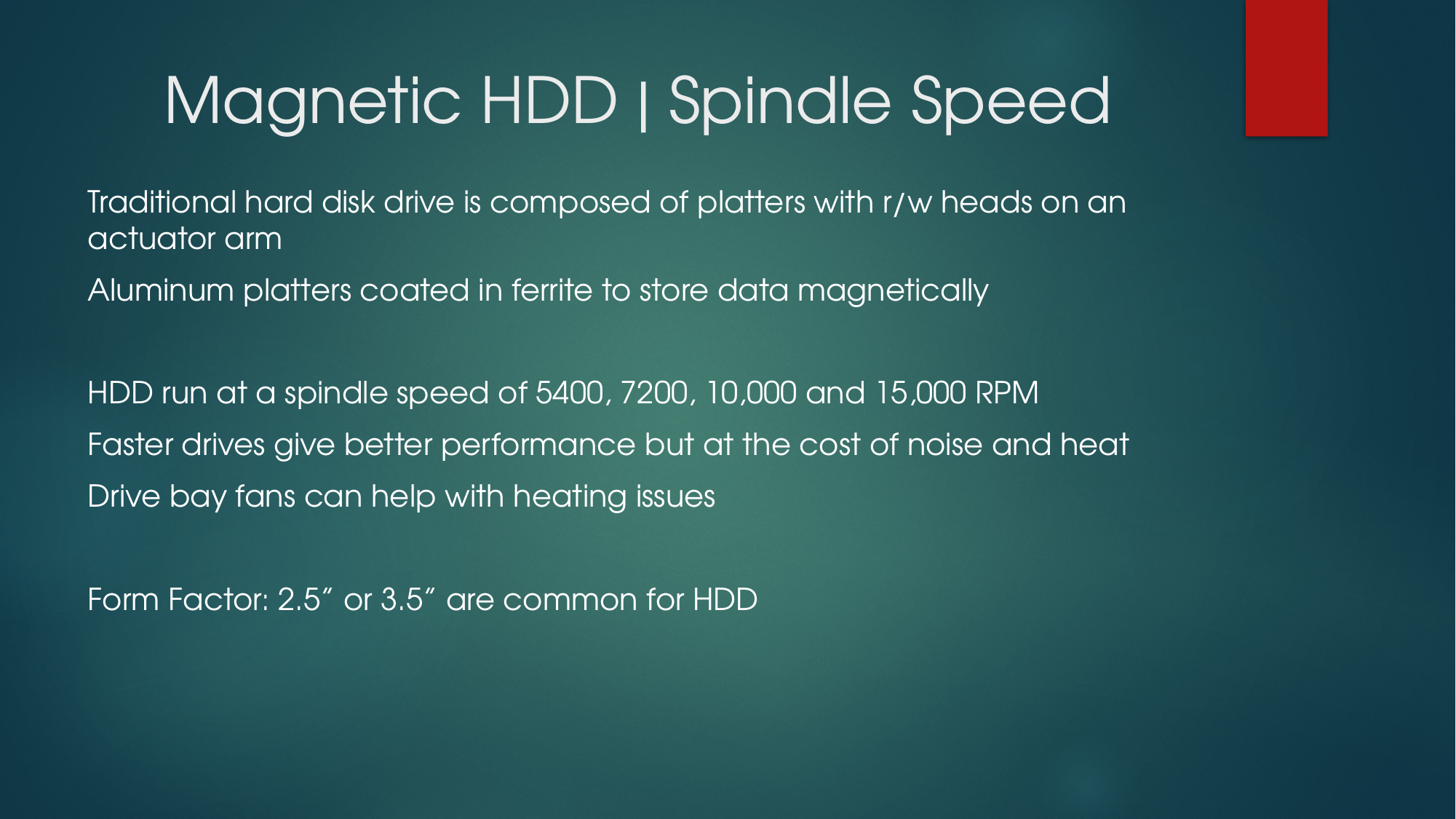

# Magnetic HDD | Spindle Speed
Traditional hard disk drive is composed of platters with r/w heads on an actuator arm
Aluminum platters coated in ferrite to store data magnetically

HDD run at a spindle speed of 5400, 7200, 10,000 and 15,000 RPM
Faster drives give better performance but at the cost of noise and heat
Drive bay fans can help with heating issues

Form Factor: 2.5” or 3.5” are common for HDD